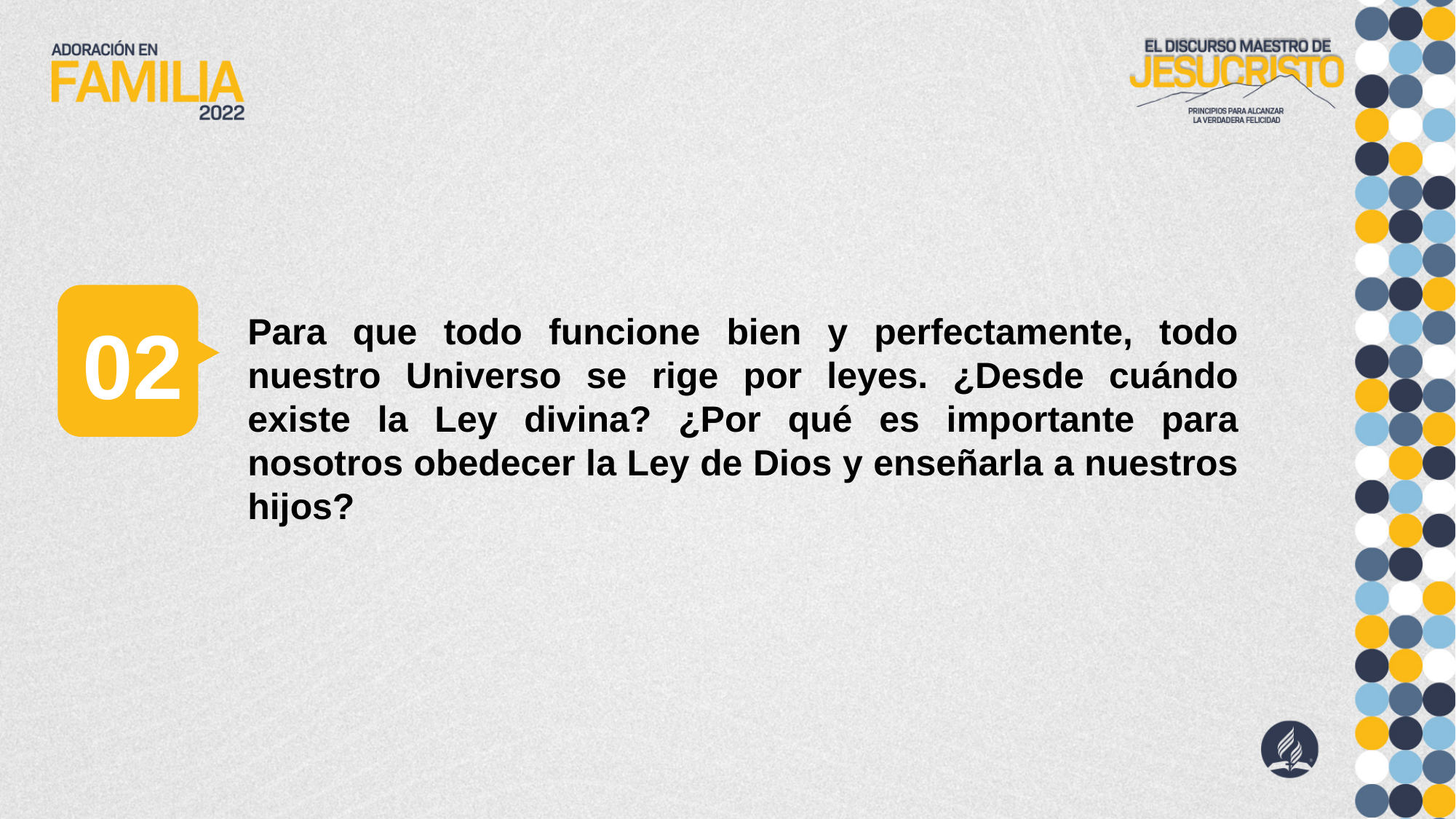

02
Para que todo funcione bien y perfectamente, todo nuestro Universo se rige por leyes. ¿Desde cuándo existe la Ley divina? ¿Por qué es importante para nosotros obedecer la Ley de Dios y enseñarla a nuestros hijos?